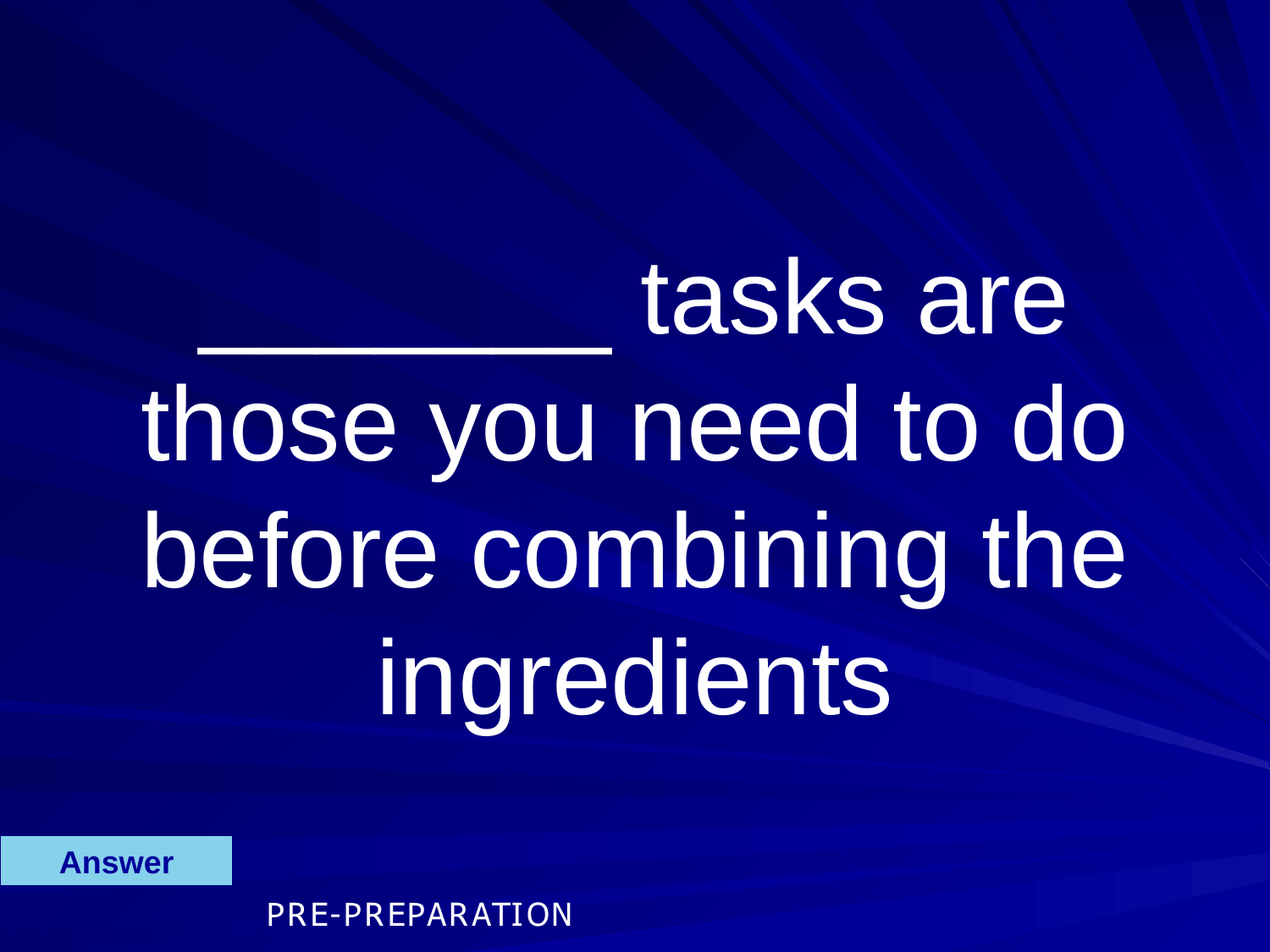

_______ tasks are those you need to do before combining the ingredients
Answer
PRE-PREPARATION